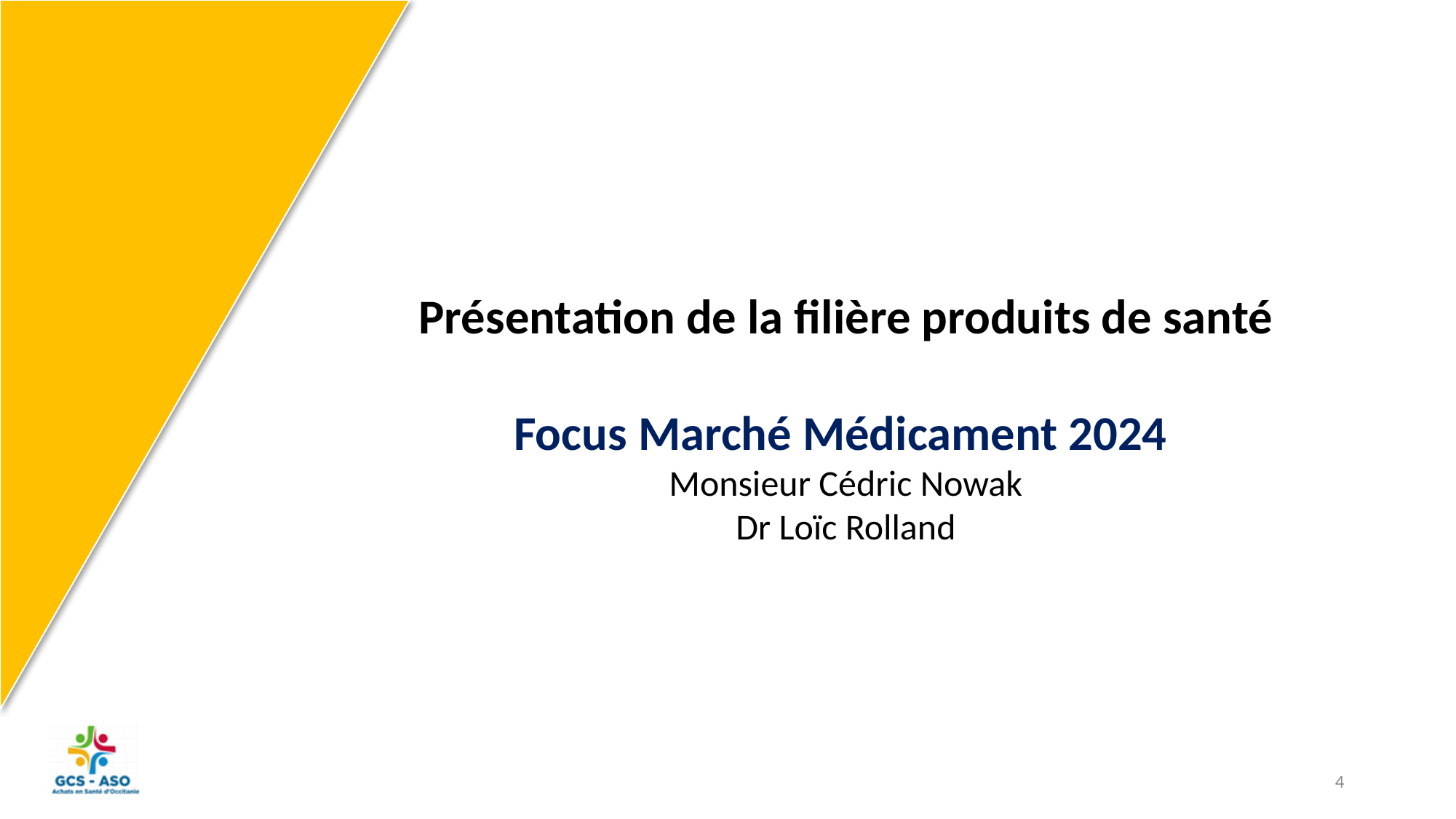

Présentation de la filière produits de santé

Focus Marché Médicament 2024
Monsieur Cédric Nowak
Dr Loïc Rolland
4